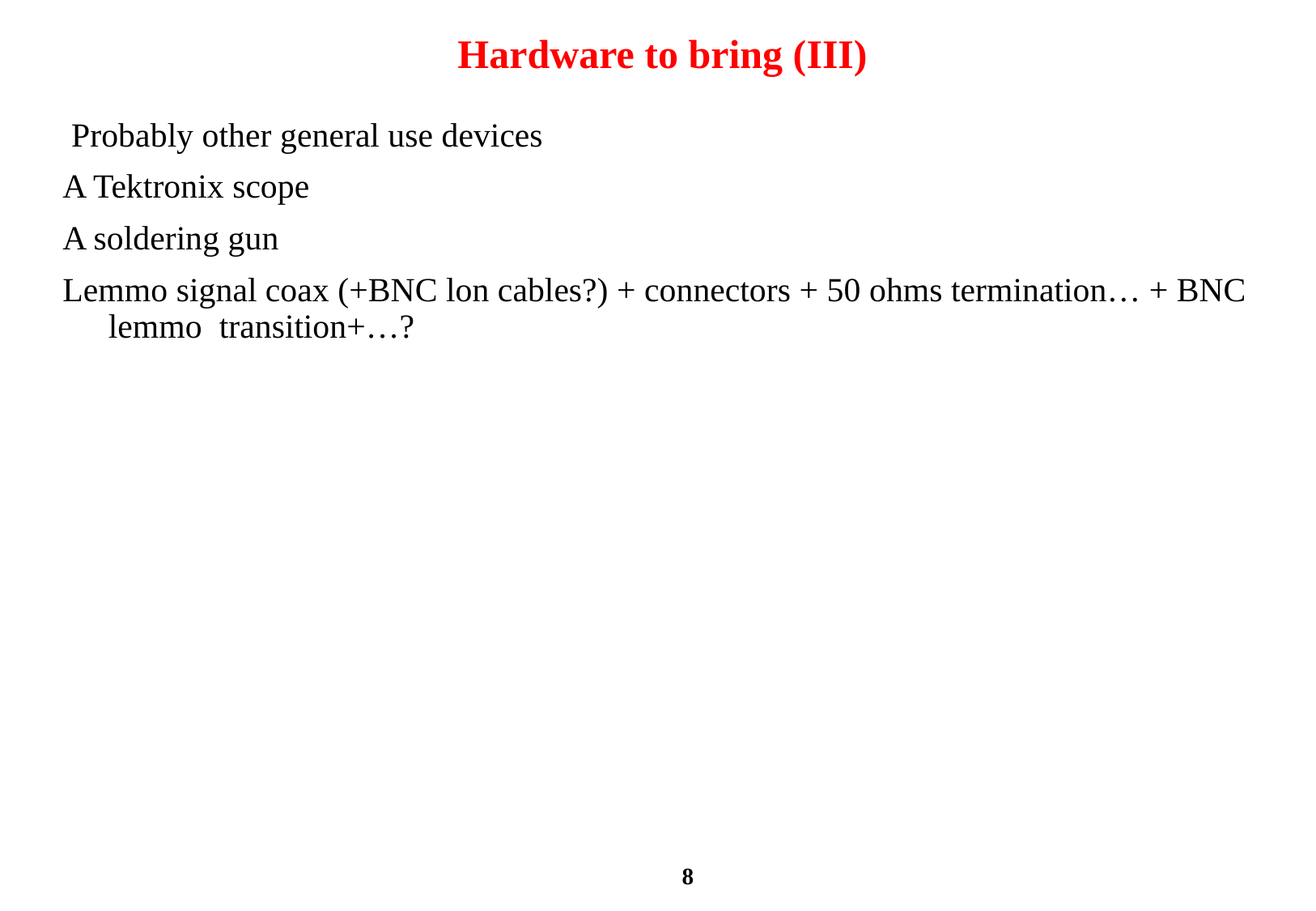

# Hardware to bring (III)
 Probably other general use devices
A Tektronix scope
A soldering gun
Lemmo signal coax (+BNC lon cables?) + connectors + 50 ohms termination… + BNC lemmo  transition+…?
8